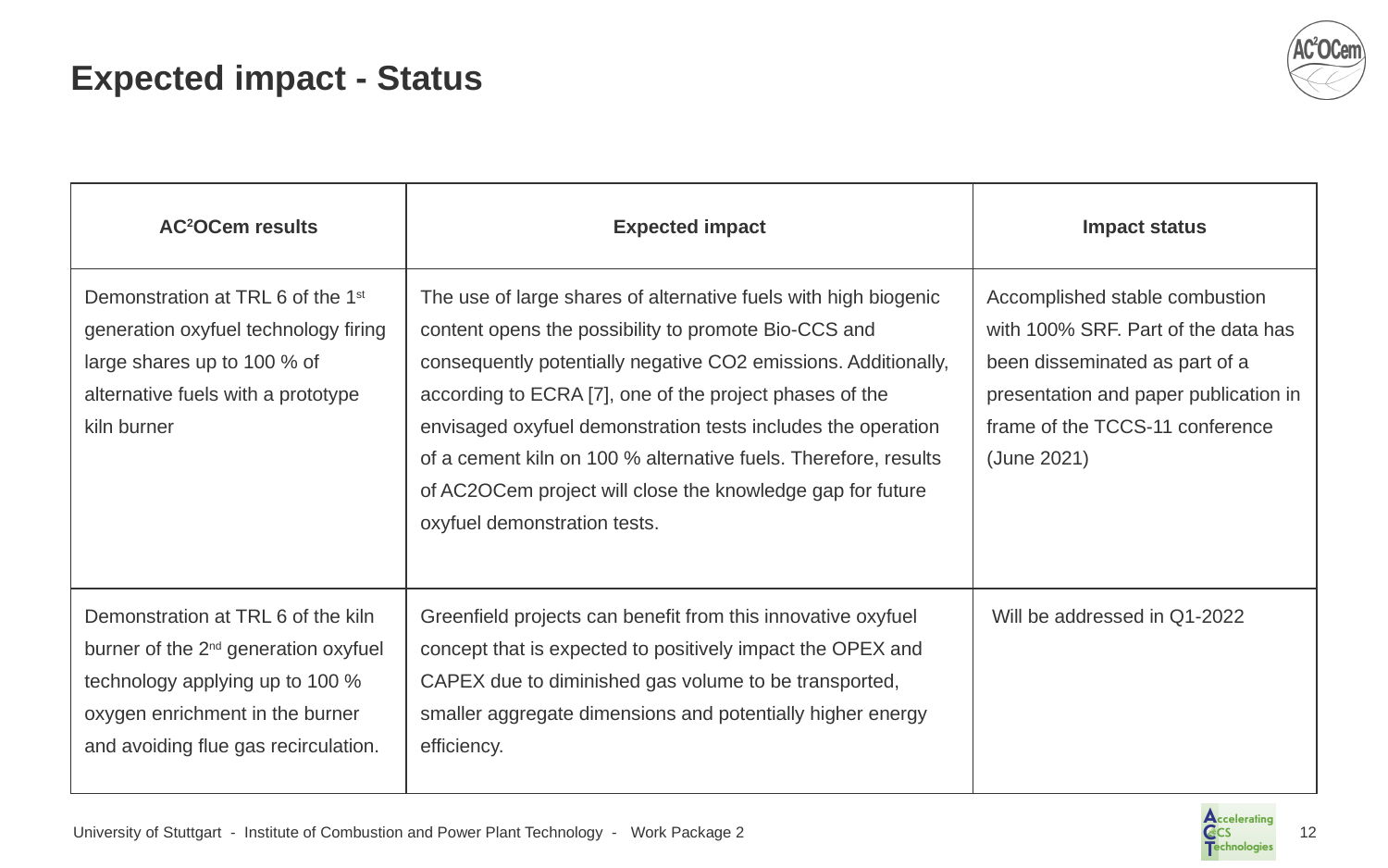

# Expected impact - Status

| AC2OCem results | Expected impact | Impact status |
| --- | --- | --- |
| Demonstration at TRL 6 of the 1st generation oxyfuel technology firing large shares up to 100 % of alternative fuels with a prototype kiln burner | The use of large shares of alternative fuels with high biogenic content opens the possibility to promote Bio-CCS and consequently potentially negative CO2 emissions. Additionally, according to ECRA [7], one of the project phases of the envisaged oxyfuel demonstration tests includes the operation of a cement kiln on 100 % alternative fuels. Therefore, results of AC2OCem project will close the knowledge gap for future oxyfuel demonstration tests. | Accomplished stable combustion with 100% SRF. Part of the data has been disseminated as part of a presentation and paper publication in frame of the TCCS-11 conference (June 2021) |
| Demonstration at TRL 6 of the kiln burner of the 2nd generation oxyfuel technology applying up to 100 % oxygen enrichment in the burner and avoiding flue gas recirculation. | Greenfield projects can benefit from this innovative oxyfuel concept that is expected to positively impact the OPEX and CAPEX due to diminished gas volume to be transported, smaller aggregate dimensions and potentially higher energy efficiency. | Will be addressed in Q1-2022 |
Work Package 2